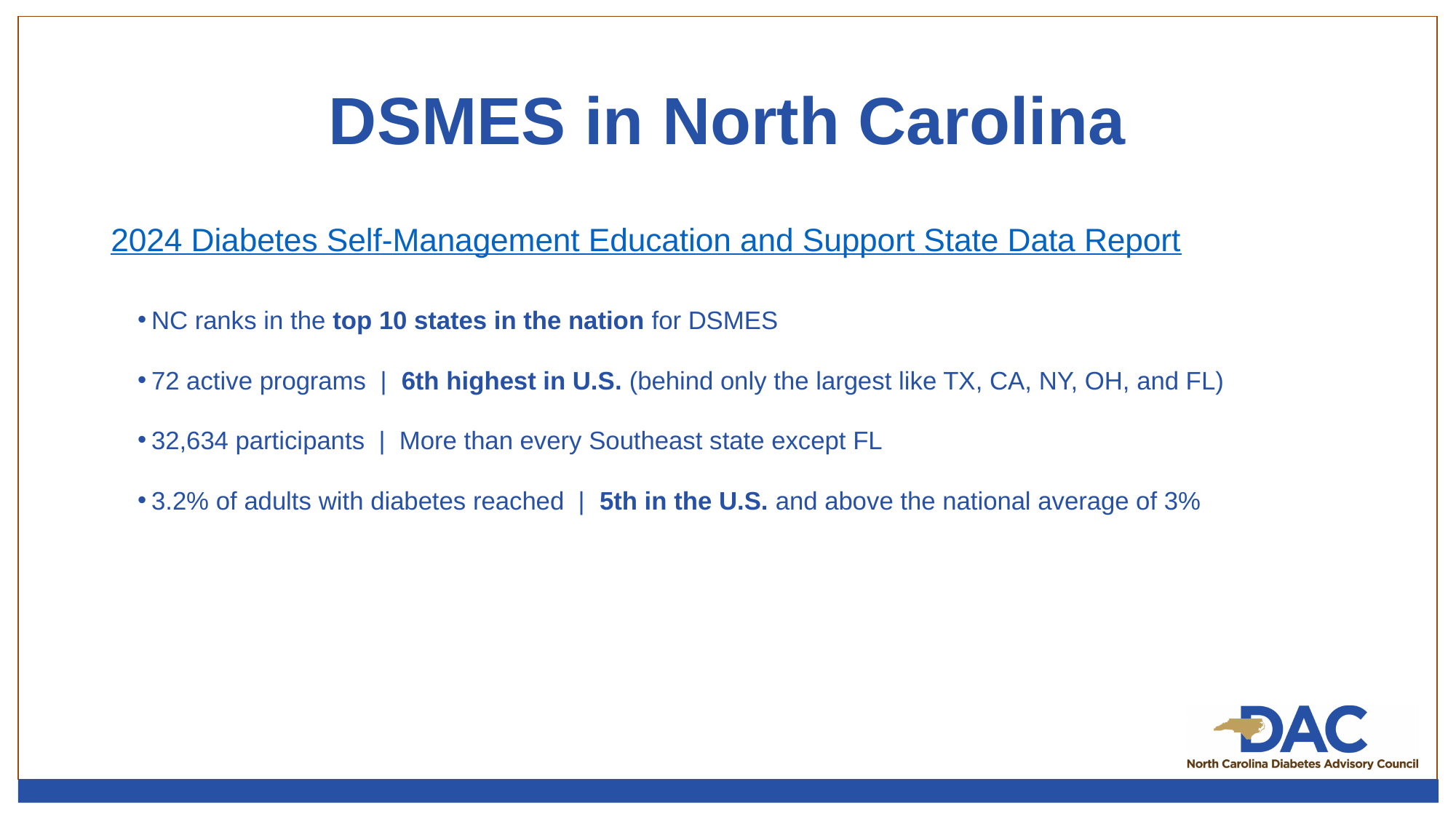

# DSMES in North Carolina
2024 Diabetes Self-Management Education and Support State Data Report

 NC ranks in the top 10 states in the nation for DSMES
 72 active programs  |  6th highest in U.S. (behind only the largest like TX, CA, NY, OH, and FL)
 32,634 participants  |  More than every Southeast state except FL
 3.2% of adults with diabetes reached  |  5th in the U.S. and above the national average of 3%